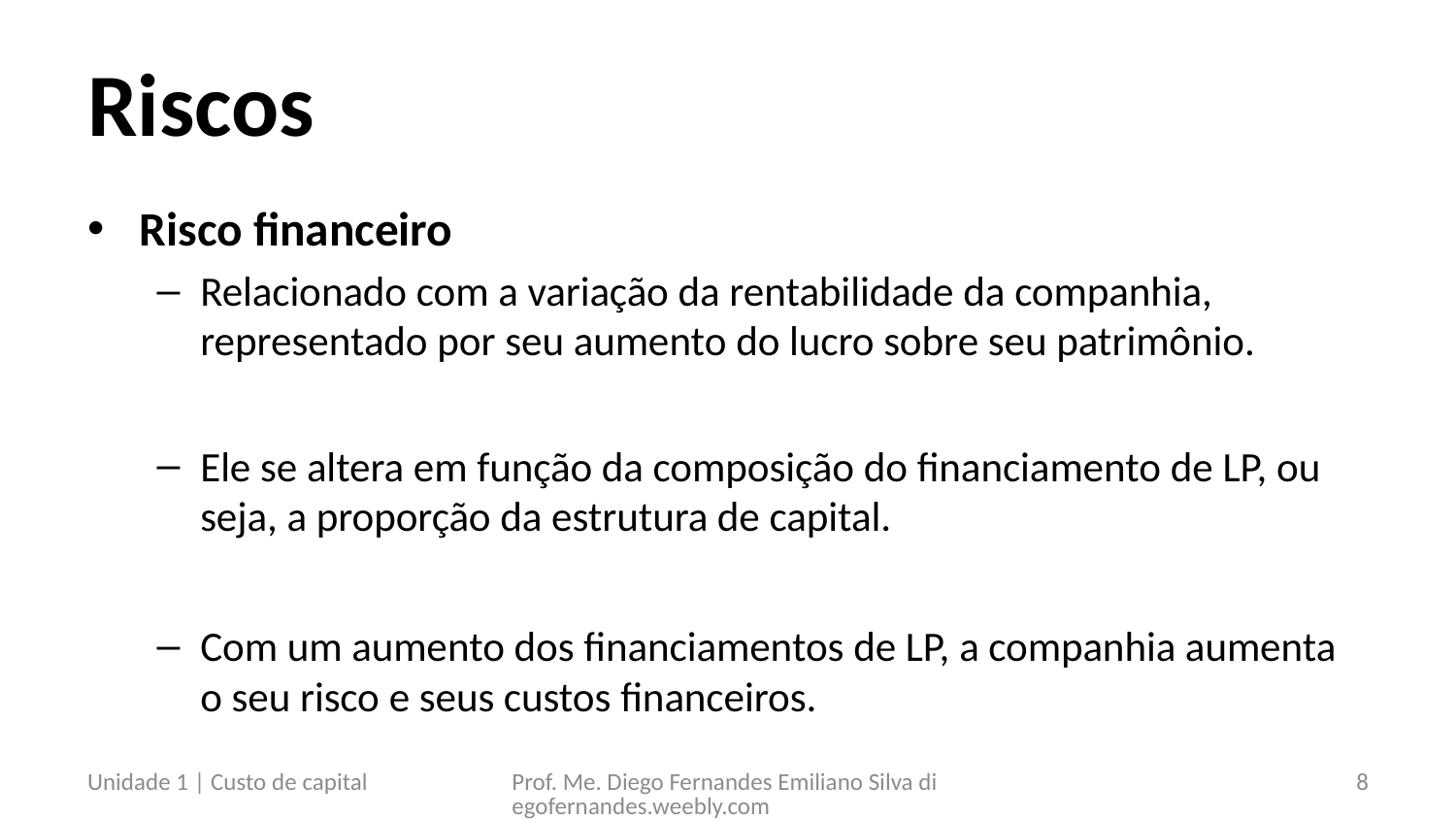

# Riscos
Risco financeiro
Relacionado com a variação da rentabilidade da companhia, representado por seu aumento do lucro sobre seu patrimônio.

Ele se altera em função da composição do financiamento de LP, ou seja, a proporção da estrutura de capital.

Com um aumento dos financiamentos de LP, a companhia aumenta o seu risco e seus custos financeiros.
Unidade 1 | Custo de capital
Prof. Me. Diego Fernandes Emiliano Silva diegofernandes.weebly.com
8